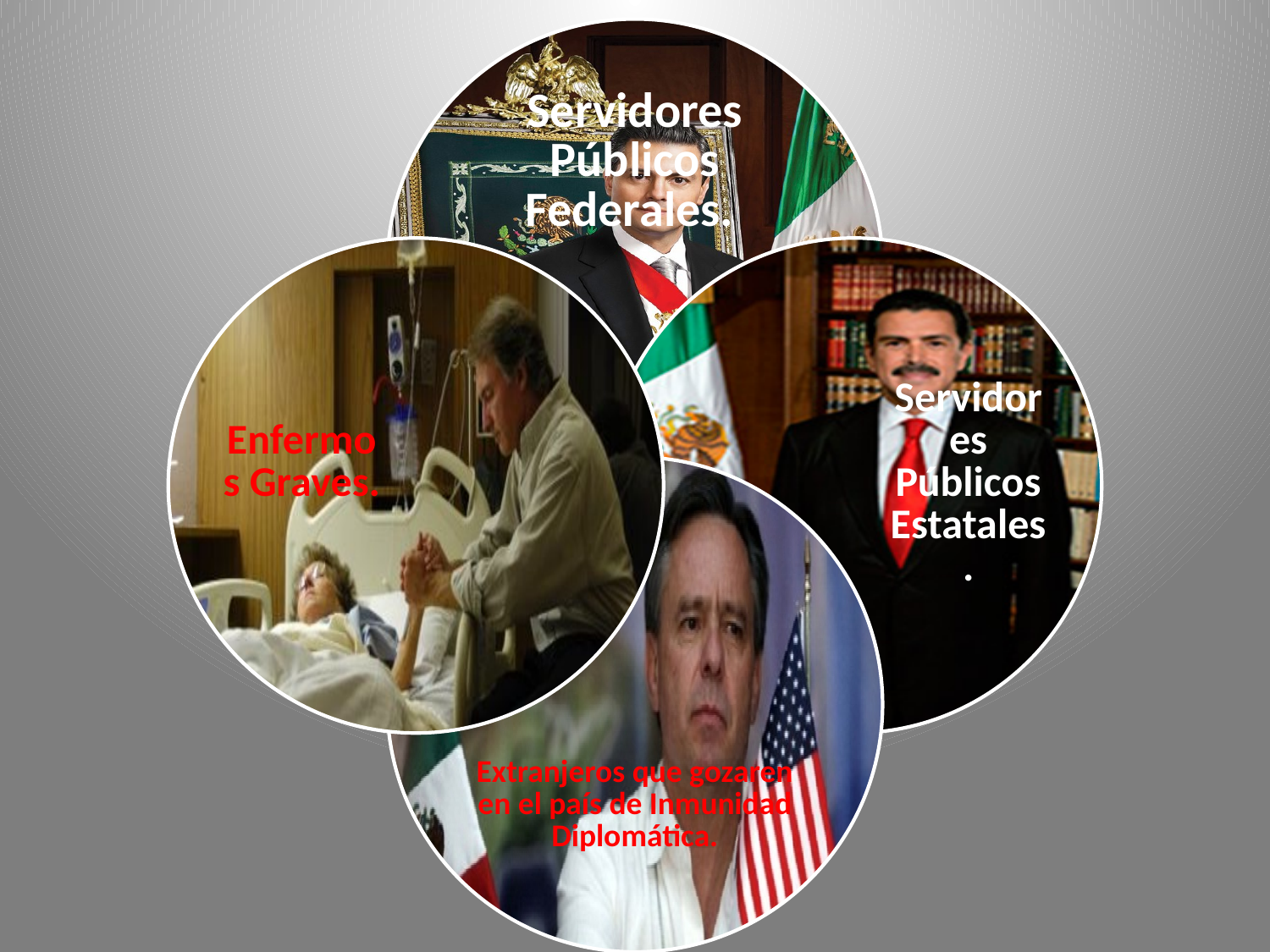

Servidores Públicos Federales.
Servidores Públicos Estatales.
Extranjeros que gozaren en el país de Inmunidad Diplomática.
Enfermos Graves.